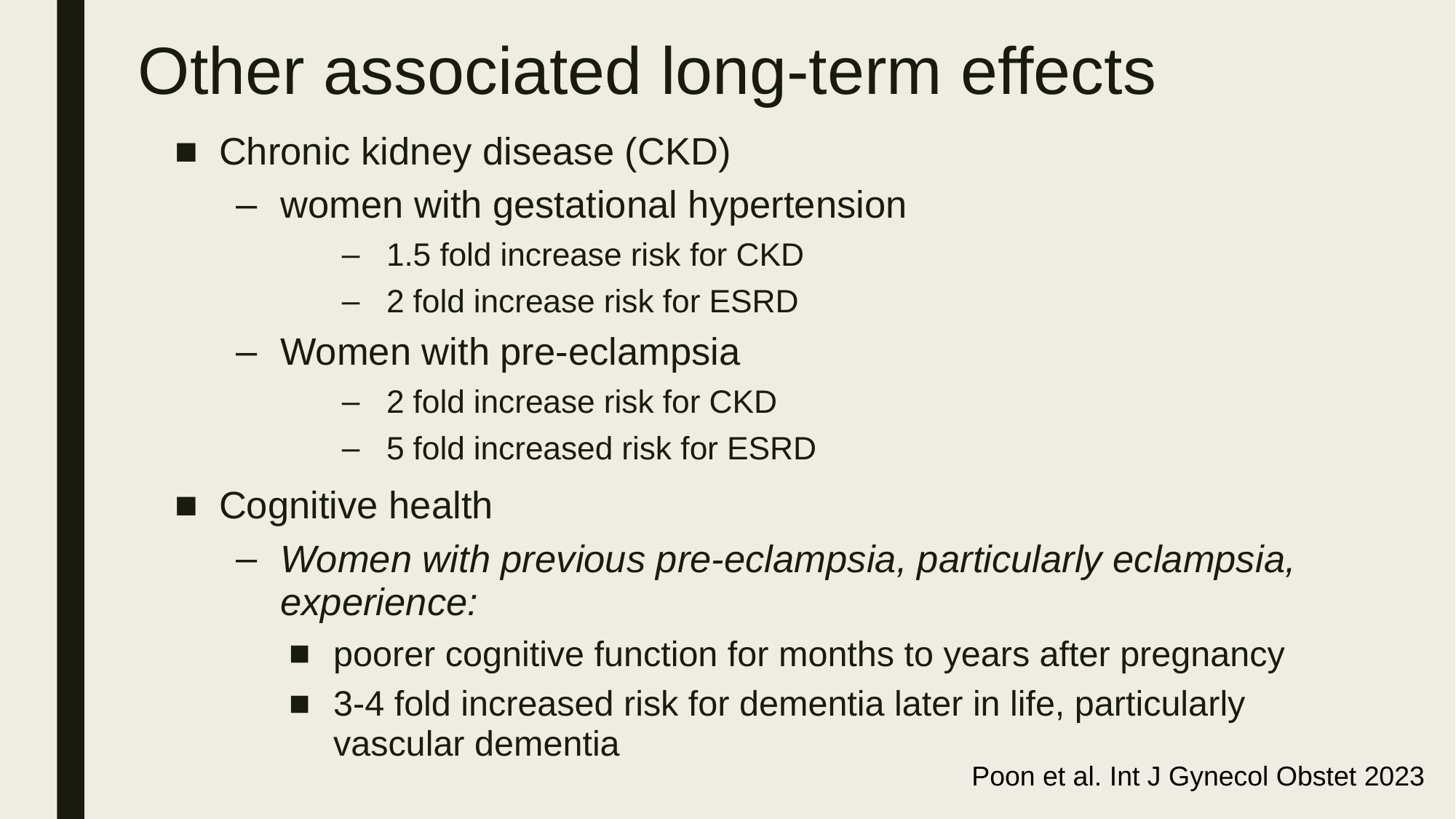

# Other associated long-term effects
Chronic kidney disease (CKD)
women with gestational hypertension
1.5 fold increase risk for CKD
2 fold increase risk for ESRD
Women with pre-eclampsia
2 fold increase risk for CKD
5 fold increased risk for ESRD
Cognitive health
Women with previous pre-eclampsia, particularly eclampsia, experience:
poorer cognitive function for months to years after pregnancy
3-4 fold increased risk for dementia later in life, particularly vascular dementia

Poon et al. Int J Gynecol Obstet 2023